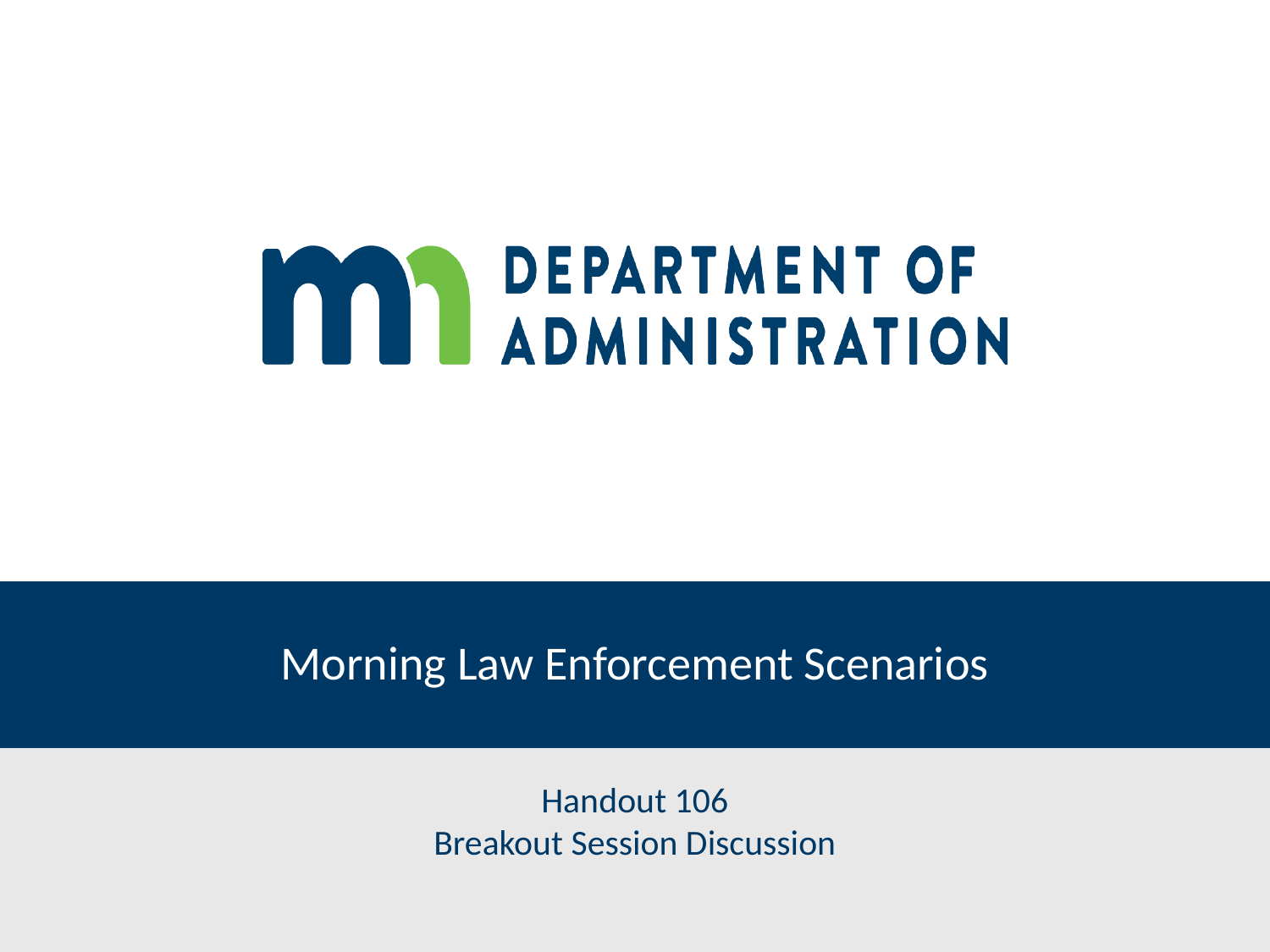

# Morning Law Enforcement Scenarios
Handout 106
Breakout Session Discussion